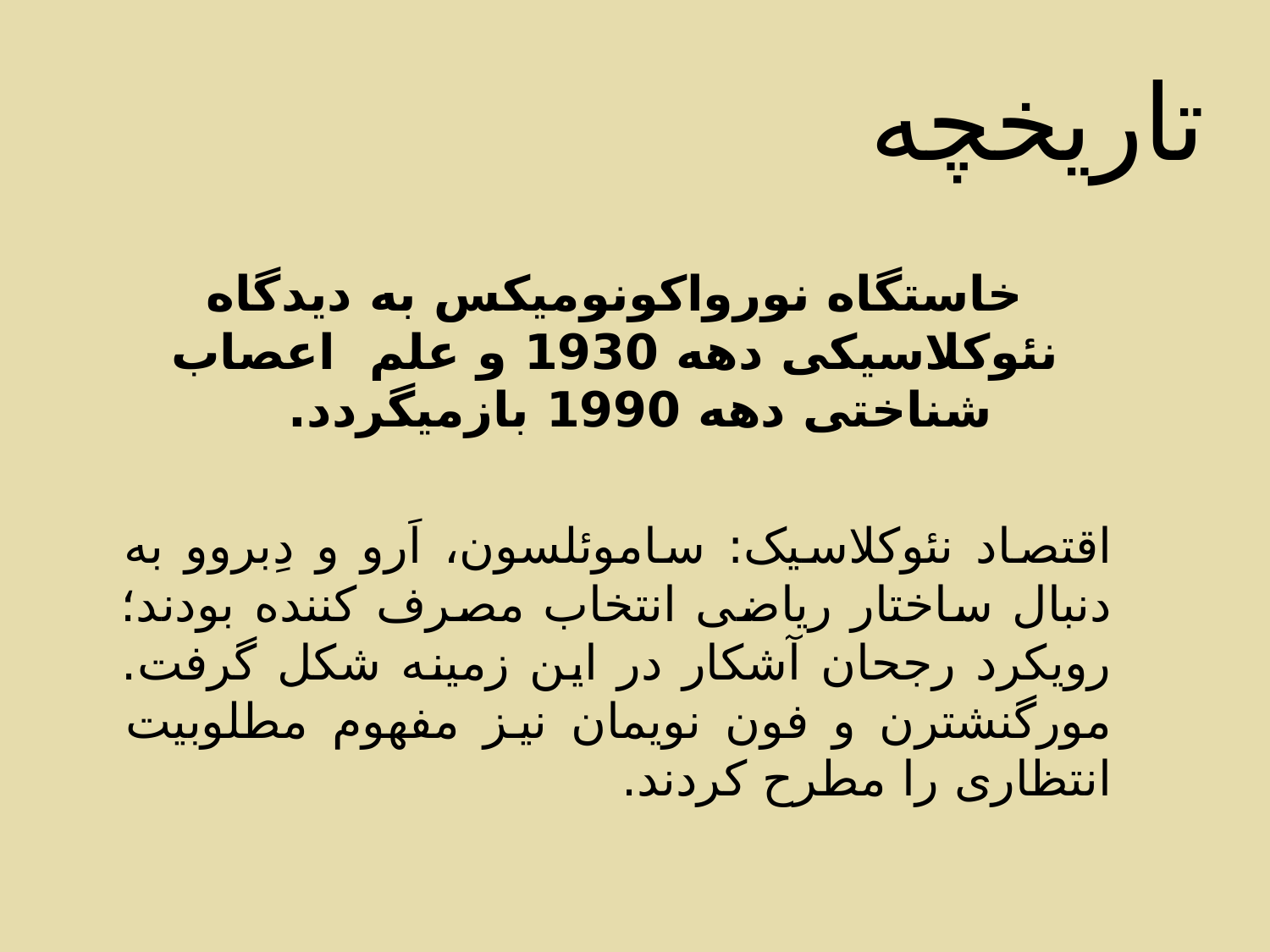

# تاریخچه
خاستگاه نورواکونومیکس به دیدگاه نئوکلاسیکی دهه 1930 و علم  اعصاب شناختی دهه 1990 بازمیگردد.

اقتصاد نئوکلاسیک: ساموئلسون، اَرو و دِبروو به دنبال ساختار ریاضی انتخاب مصرف کننده بودند؛ رویکرد رجحان آشکار در این زمینه شکل گرفت. مورگنشترن و فون نویمان نیز مفهوم مطلوبیت انتظاری را مطرح کردند.